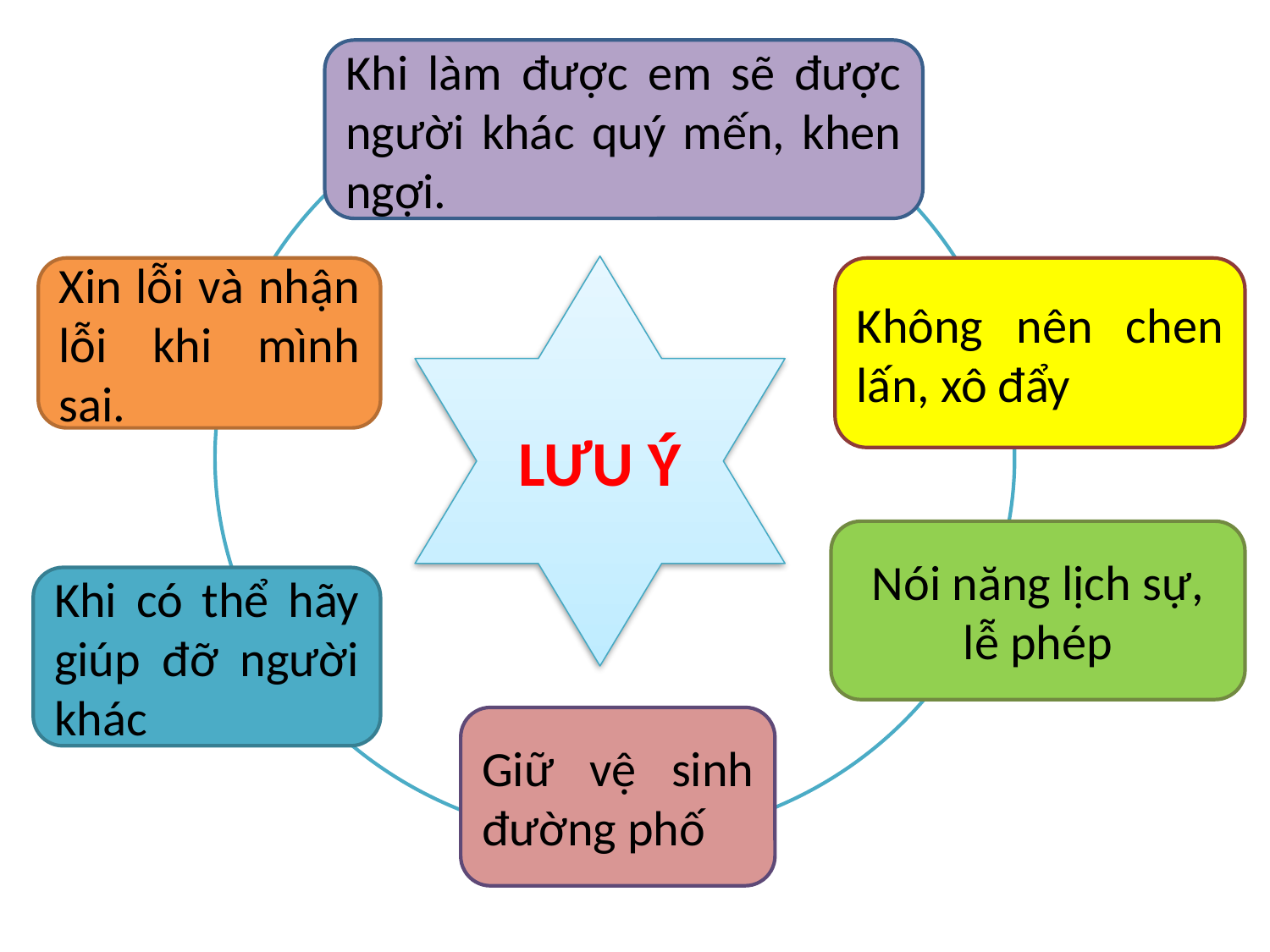

Khi làm được em sẽ được người khác quý mến, khen ngợi.

LƯU Ý
Xin lỗi và nhận lỗi khi mình sai.
Không nên chen lấn, xô đẩy
Nói năng lịch sự, lễ phép
Khi có thể hãy giúp đỡ người khác
Giữ vệ sinh đường phố